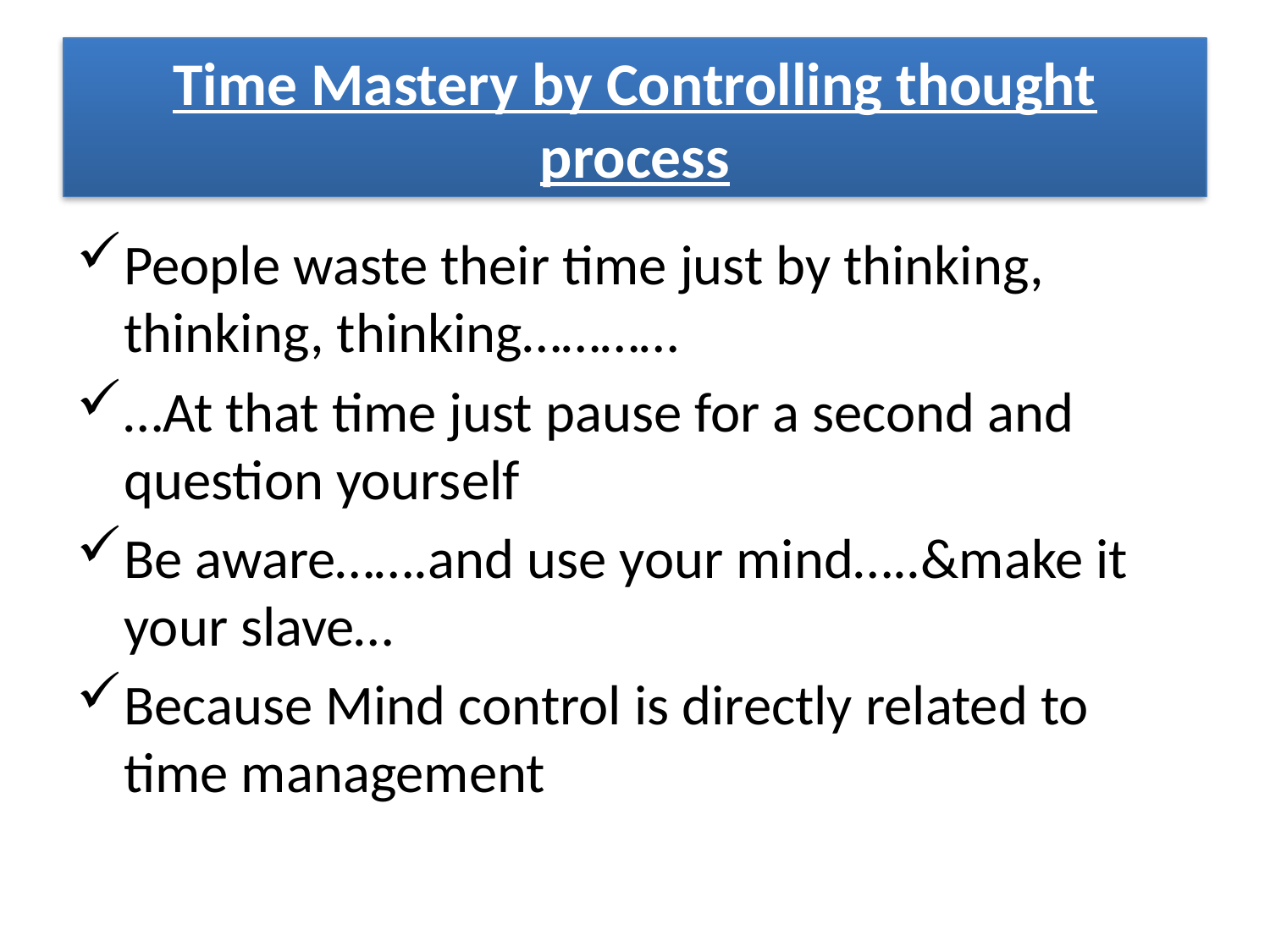

# Time Mastery by Controlling thought process
People waste their time just by thinking, thinking, thinking…………
…At that time just pause for a second and question yourself
Be aware…….and use your mind…..&make it your slave…
Because Mind control is directly related to time management